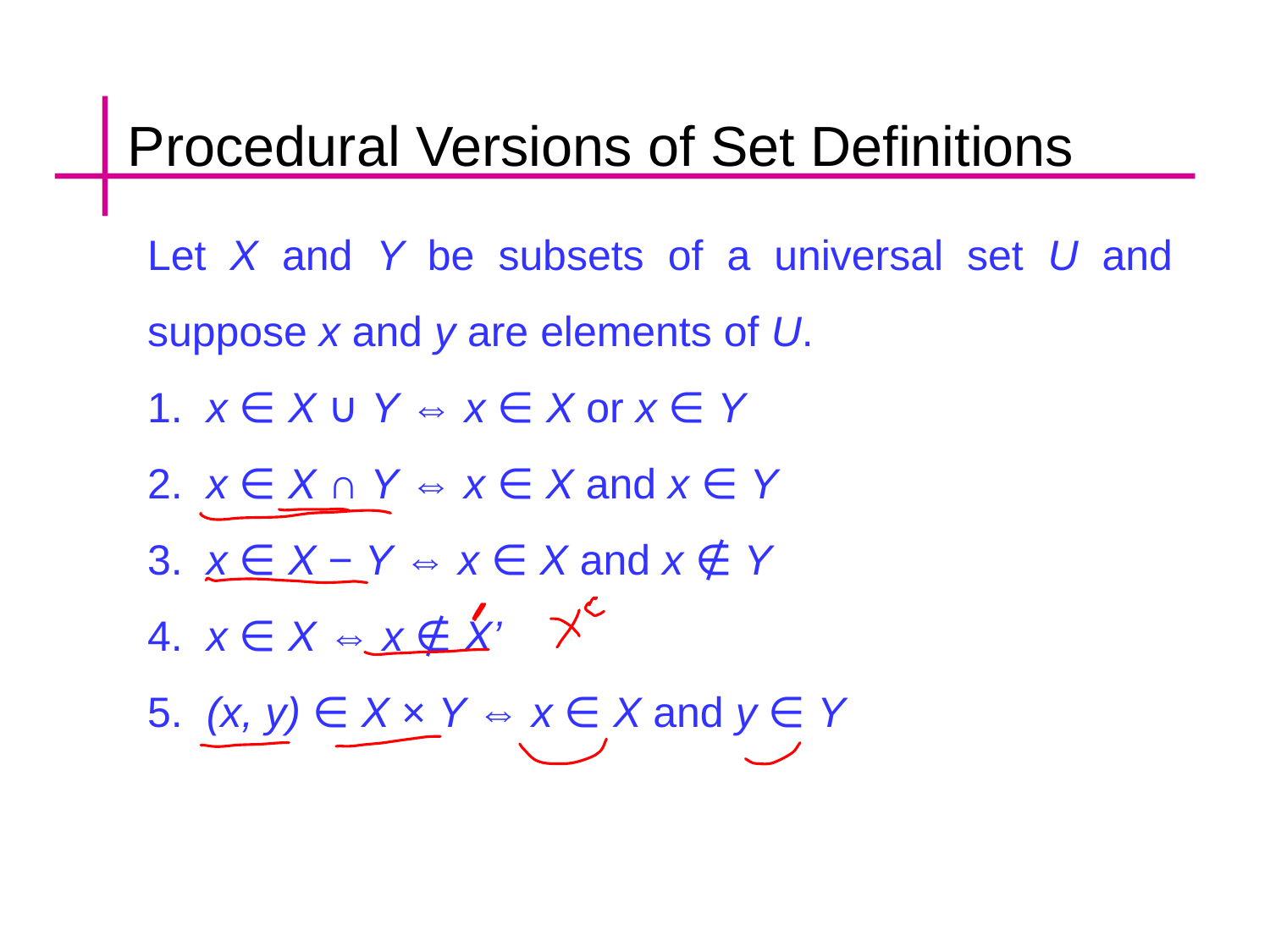

Procedural Versions of Set Definitions

Let X and Y be subsets of a universal set U and suppose x and y are elements of U.
1.  x ∈ X ∪ Y ⇔ x ∈ X or x ∈ Y
2.  x ∈ X ∩ Y ⇔ x ∈ X and x ∈ Y
3.  x ∈ X − Y ⇔ x ∈ X and x ∉ Y
4.  x ∈ X ⇔ x ∉ X’
5.  (x, y) ∈ X × Y ⇔ x ∈ X and y ∈ Y